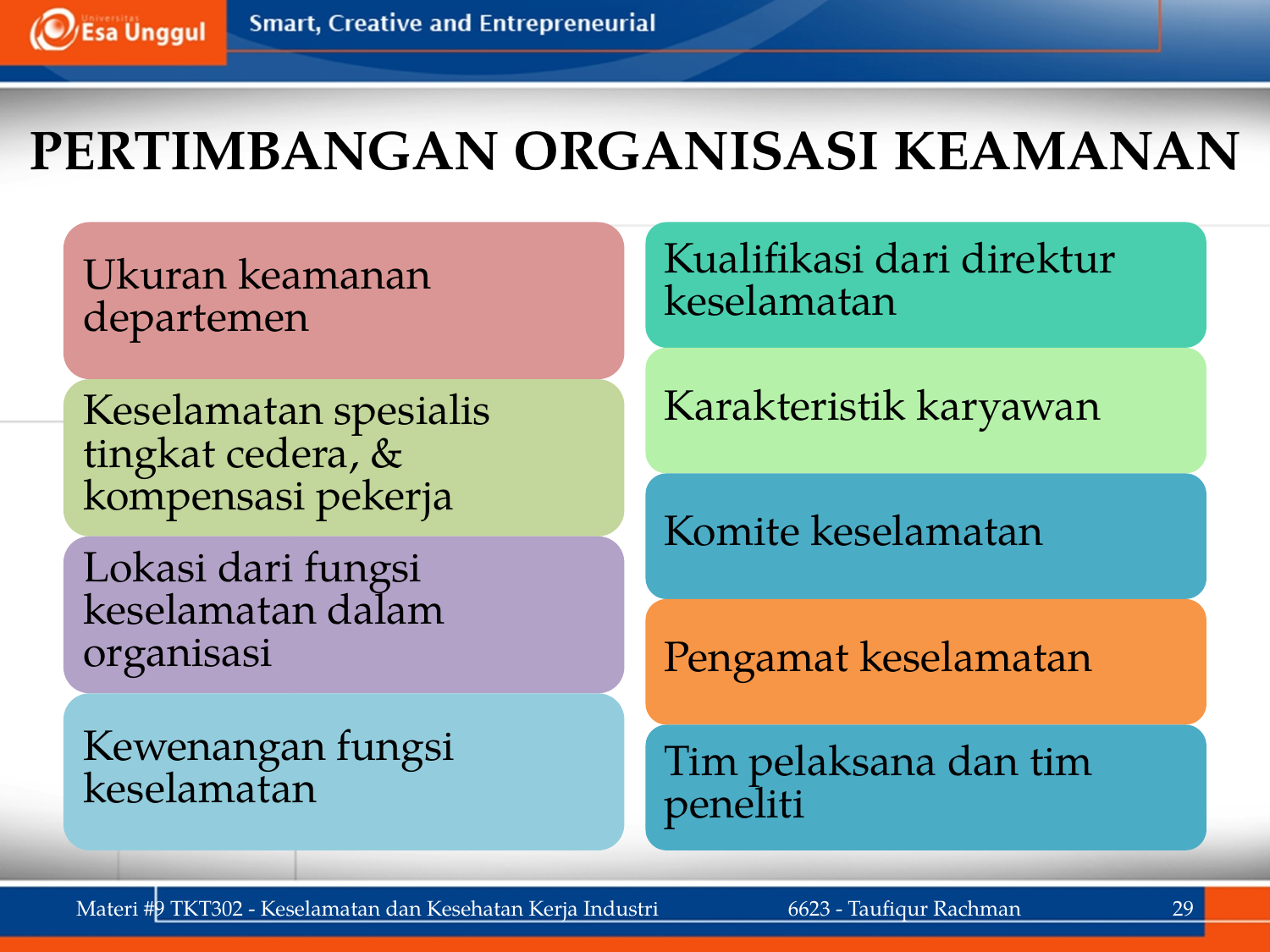

# Pertimbangan Organisasi Keamanan
Ukuran keamanan departemen
Keselamatan spesialis tingkat cedera, & kompensasi pekerja
Lokasi dari fungsi keselamatan dalam organisasi
Kewenangan fungsi keselamatan
Komite keselamatan
Karakteristik karyawan
Pengamat keselamatan
Tim pelaksana dan tim peneliti
Kualifikasi dari direktur keselamatan
Materi #9 TKT302 - Keselamatan dan Kesehatan Kerja Industri
6623 - Taufiqur Rachman
29